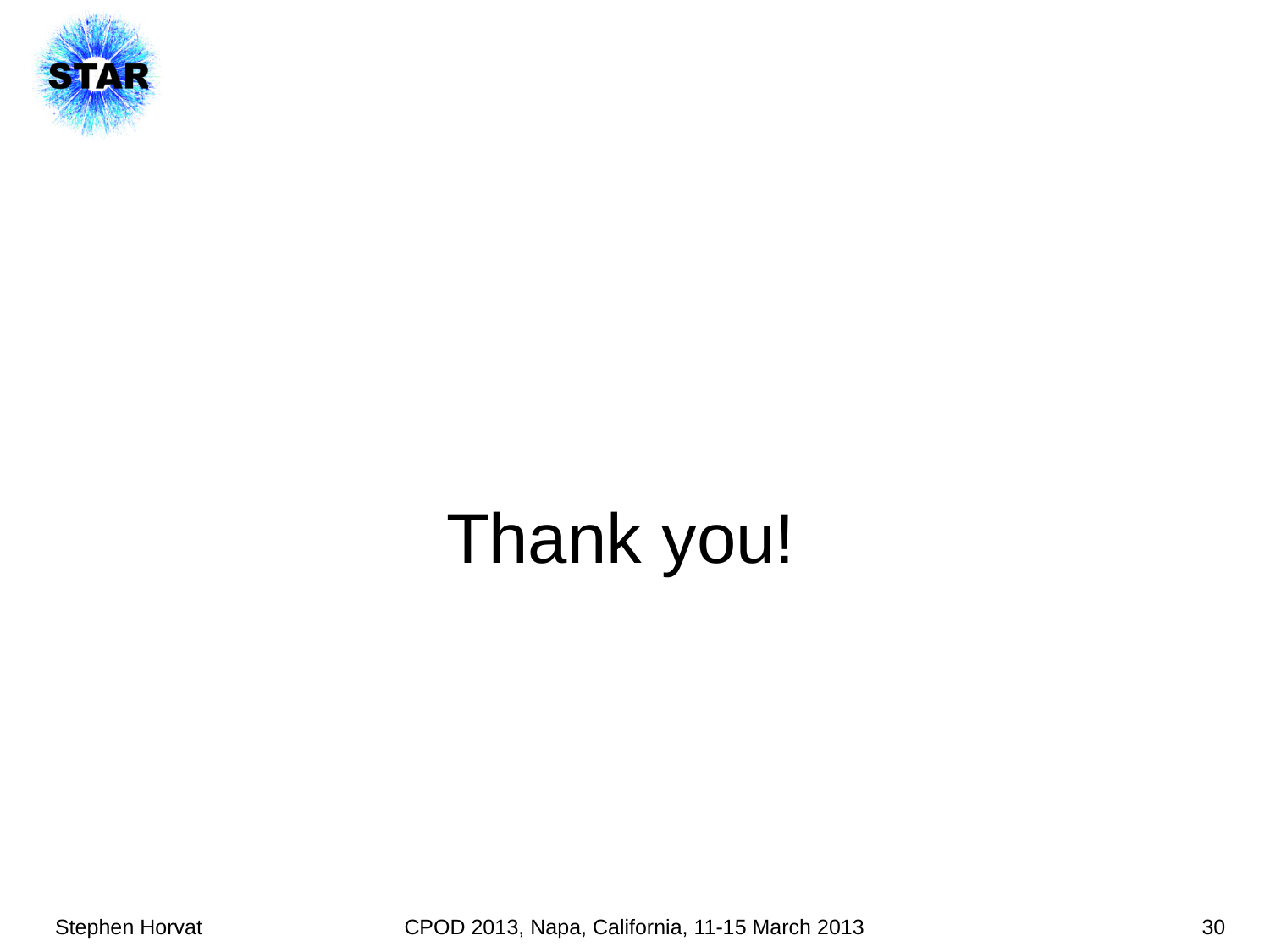

Thank you!
Stephen Horvat
CPOD 2013, Napa, California, 11-15 March 2013
30